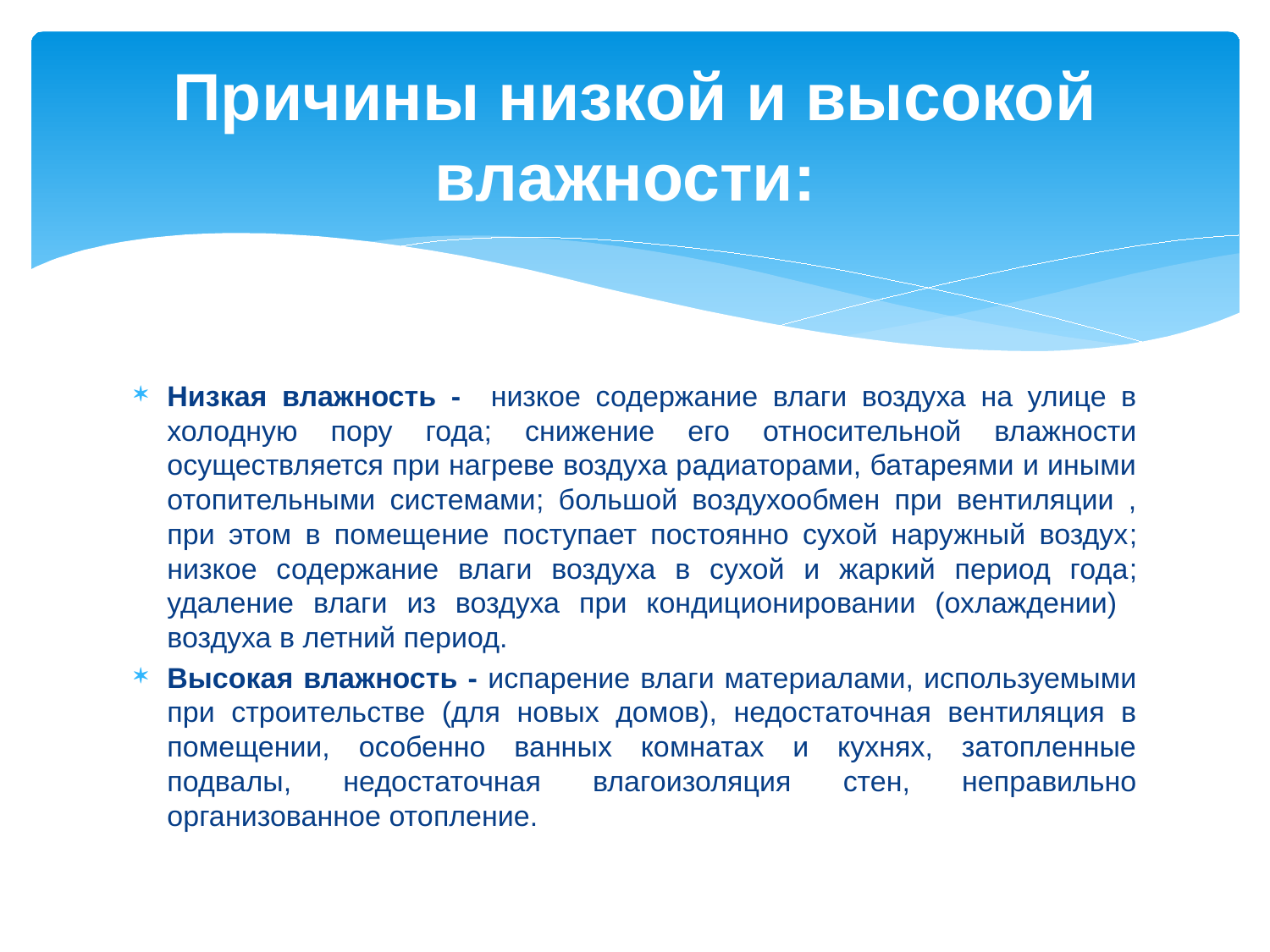

# Причины низкой и высокой влажности:
Низкая влажность -  низкое содержание влаги воздуха на улице в холодную пору года; снижение его относительной влажности осуществляется при нагреве воздуха радиаторами, батареями и иными отопительными системами; большой воздухообмен при вентиляции , при этом в помещение поступает постоянно сухой наружный воздух; низкое содержание влаги воздуха в сухой и жаркий период года; удаление влаги из воздуха при кондиционировании (охлаждении)  воздуха в летний период.
Высокая влажность - испарение влаги материалами, используемыми при строительстве (для новых домов), недостаточная вентиляция в помещении, особенно ванных комнатах и кухнях, затопленные подвалы, недостаточная влагоизоляция стен, неправильно организованное отопление.